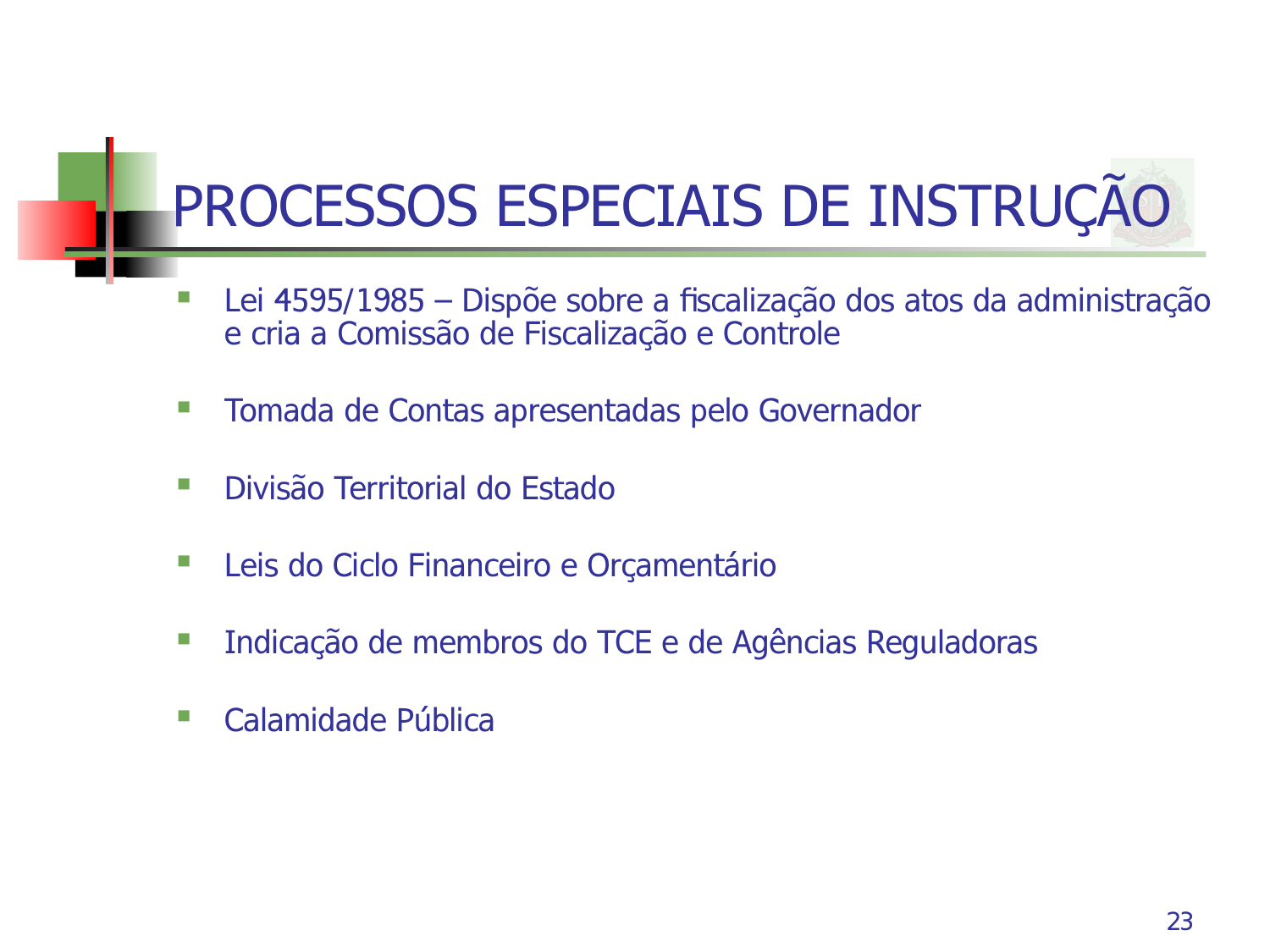

# PROCESSOS ESPECIAIS DE INSTRUÇÃO
Lei 4595/1985 – Dispõe sobre a fiscalização dos atos da administração e cria a Comissão de Fiscalização e Controle

Tomada de Contas apresentadas pelo Governador

Divisão Territorial do Estado

Leis do Ciclo Financeiro e Orçamentário

Indicação de membros do TCE e de Agências Reguladoras

Calamidade Pública

23